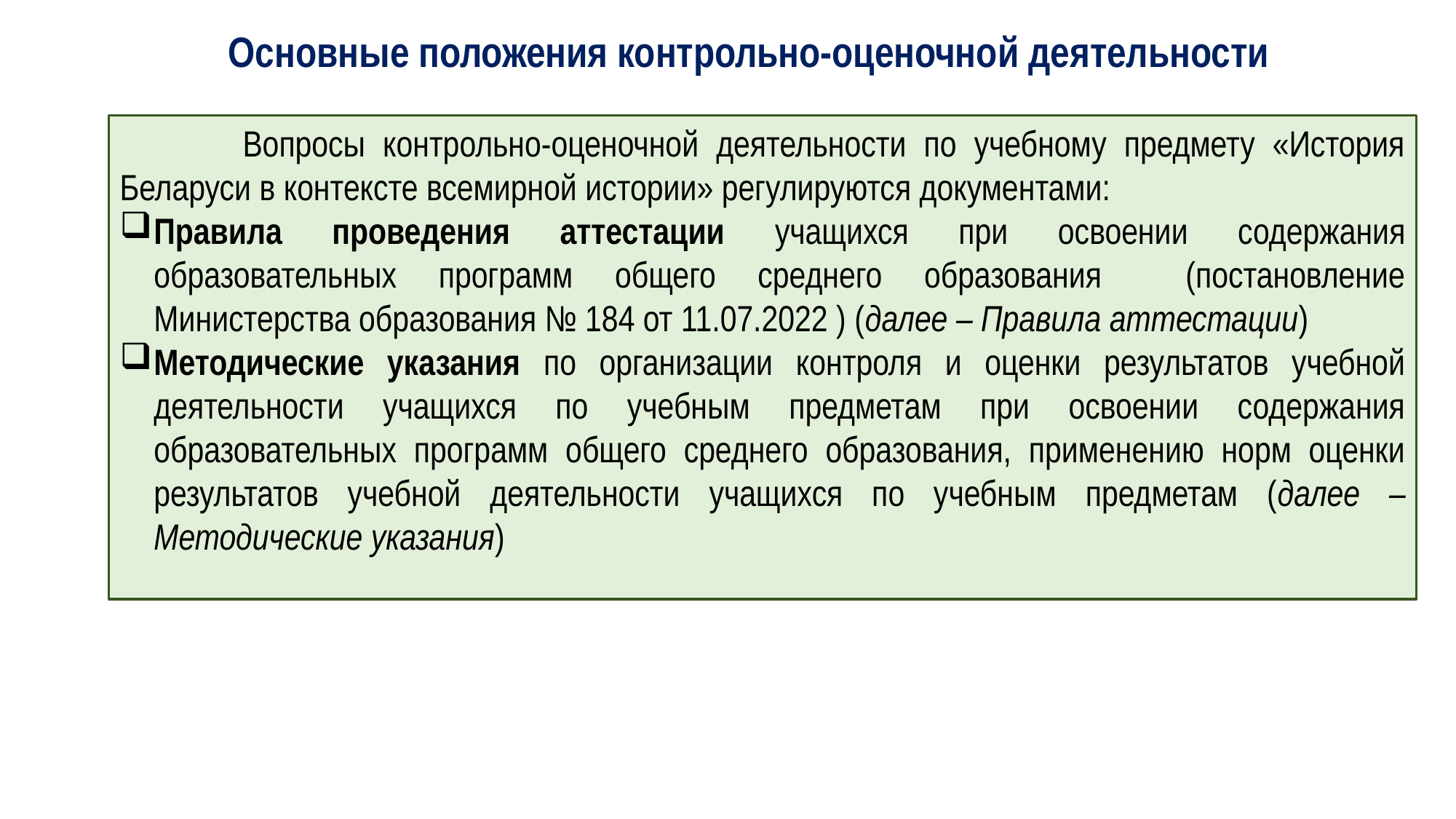

Основные положения контрольно-оценочной деятельности
       Вопросы контрольно-оценочной деятельности по учебному предмету «История Беларуси в контексте всемирной истории» регулируются документами:
Правила проведения аттестации учащихся при освоении содержания образовательных программ общего среднего образования  (постановление Министерства образования № 184 от 11.07.2022 ) (далее – Правила аттестации)
Методические указания по организации контроля и оценки результатов учебной деятельности учащихся по учебным предметам при освоении содержания образовательных программ общего среднего образования, применению норм оценки результатов учебной деятельности учащихся по учебным предметам (далее – Методические указания)